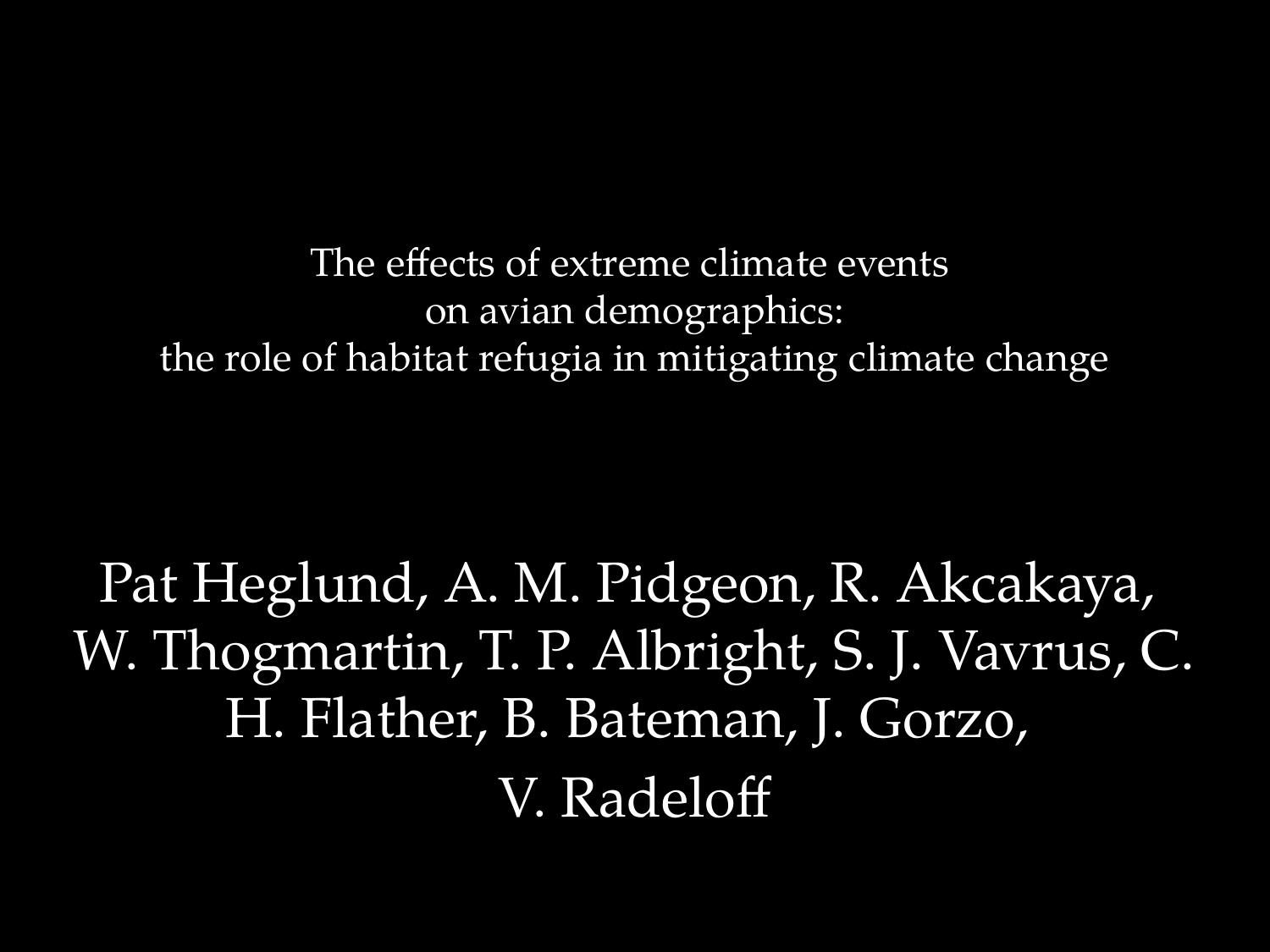

# The effects of extreme climate events on avian demographics: the role of habitat refugia in mitigating climate change
Pat Heglund, A. M. Pidgeon, R. Akcakaya,
W. Thogmartin, T. P. Albright, S. J. Vavrus, C. H. Flather, B. Bateman, J. Gorzo,
V. Radeloff